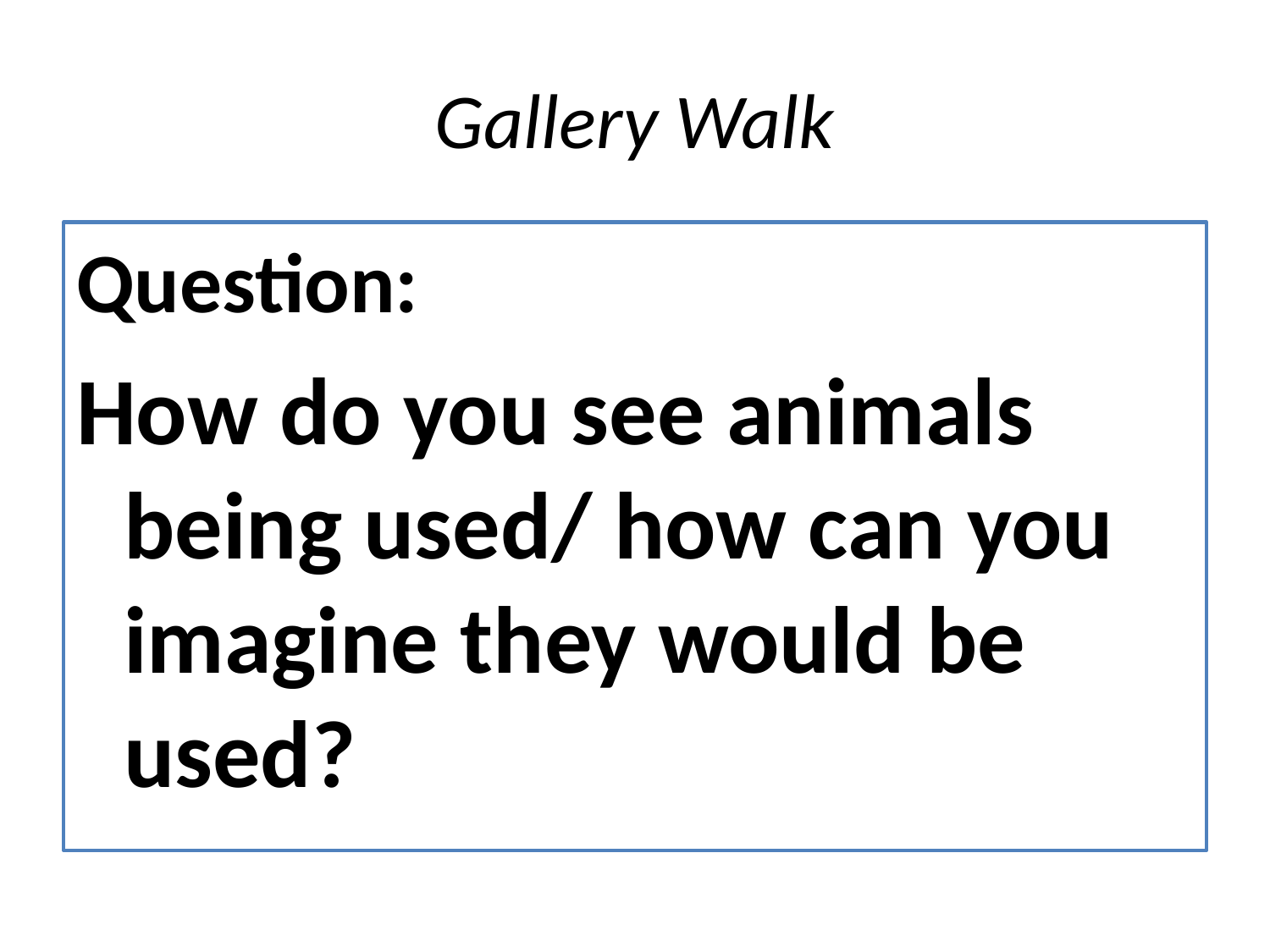

# Gallery Walk
Question:
How do you see animals being used/ how can you imagine they would be used?